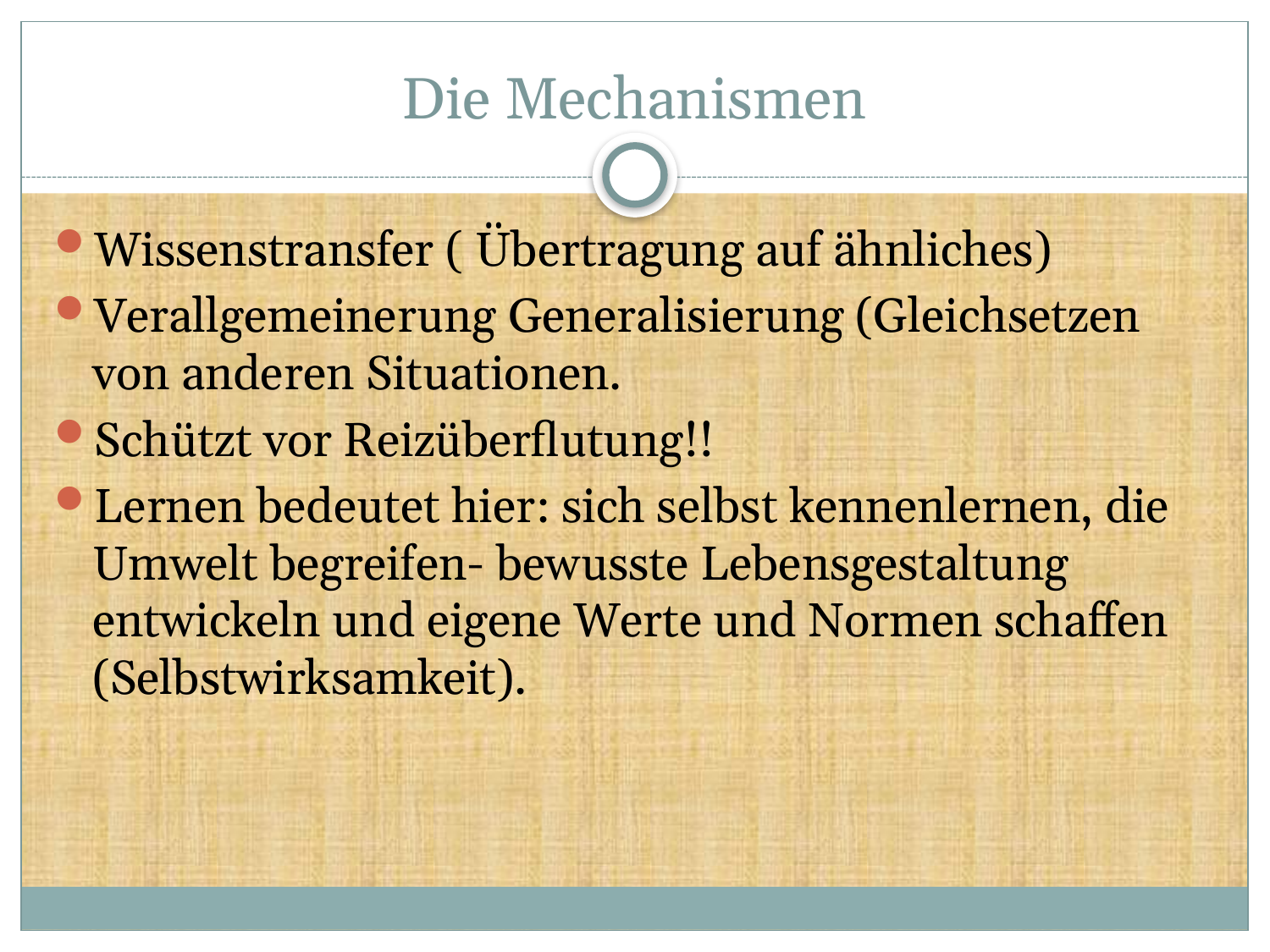

# Die Mechanismen
Wissenstransfer ( Übertragung auf ähnliches)
Verallgemeinerung Generalisierung (Gleichsetzen von anderen Situationen.
Schützt vor Reizüberflutung!!
Lernen bedeutet hier: sich selbst kennenlernen, die Umwelt begreifen- bewusste Lebensgestaltung entwickeln und eigene Werte und Normen schaffen (Selbstwirksamkeit).